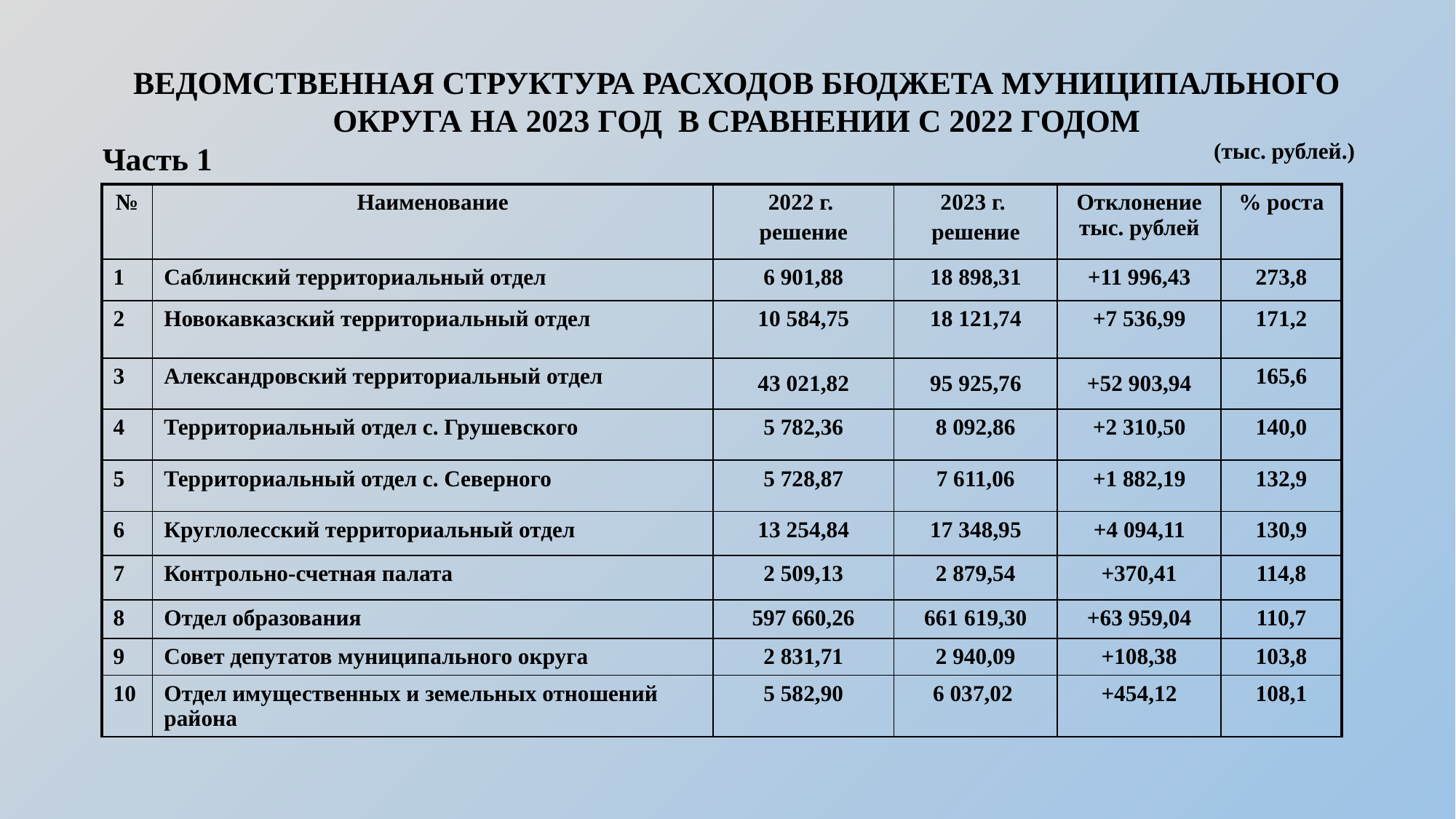

ВЕДОМСТВЕННАЯ СТРУКТУРА РАСХОДОВ БЮДЖЕТА МУНИЦИПАЛЬНОГО ОКРУГА НА 2023 ГОД  В СРАВНЕНИИ С 2022 ГОДОМ
Часть 1
(тыс. рублей.)
| № | Наименование | 2022 г. решение | 2023 г. решение | Отклонение тыс. рублей | % роста |
| --- | --- | --- | --- | --- | --- |
| 1 | Саблинский территориальный отдел | 6 901,88 | 18 898,31 | +11 996,43 | 273,8 |
| 2 | Новокавказский территориальный отдел | 10 584,75 | 18 121,74 | +7 536,99 | 171,2 |
| 3 | Александровский территориальный отдел | 43 021,82 | 95 925,76 | +52 903,94 | 165,6 |
| 4 | Территориальный отдел с. Грушевского | 5 782,36 | 8 092,86 | +2 310,50 | 140,0 |
| 5 | Территориальный отдел с. Северного | 5 728,87 | 7 611,06 | +1 882,19 | 132,9 |
| 6 | Круглолесский территориальный отдел | 13 254,84 | 17 348,95 | +4 094,11 | 130,9 |
| 7 | Контрольно-счетная палата | 2 509,13 | 2 879,54 | +370,41 | 114,8 |
| 8 | Отдел образования | 597 660,26 | 661 619,30 | +63 959,04 | 110,7 |
| 9 | Совет депутатов муниципального округа | 2 831,71 | 2 940,09 | +108,38 | 103,8 |
| 10 | Отдел имущественных и земельных отношений района | 5 582,90 | 6 037,02 | +454,12 | 108,1 |